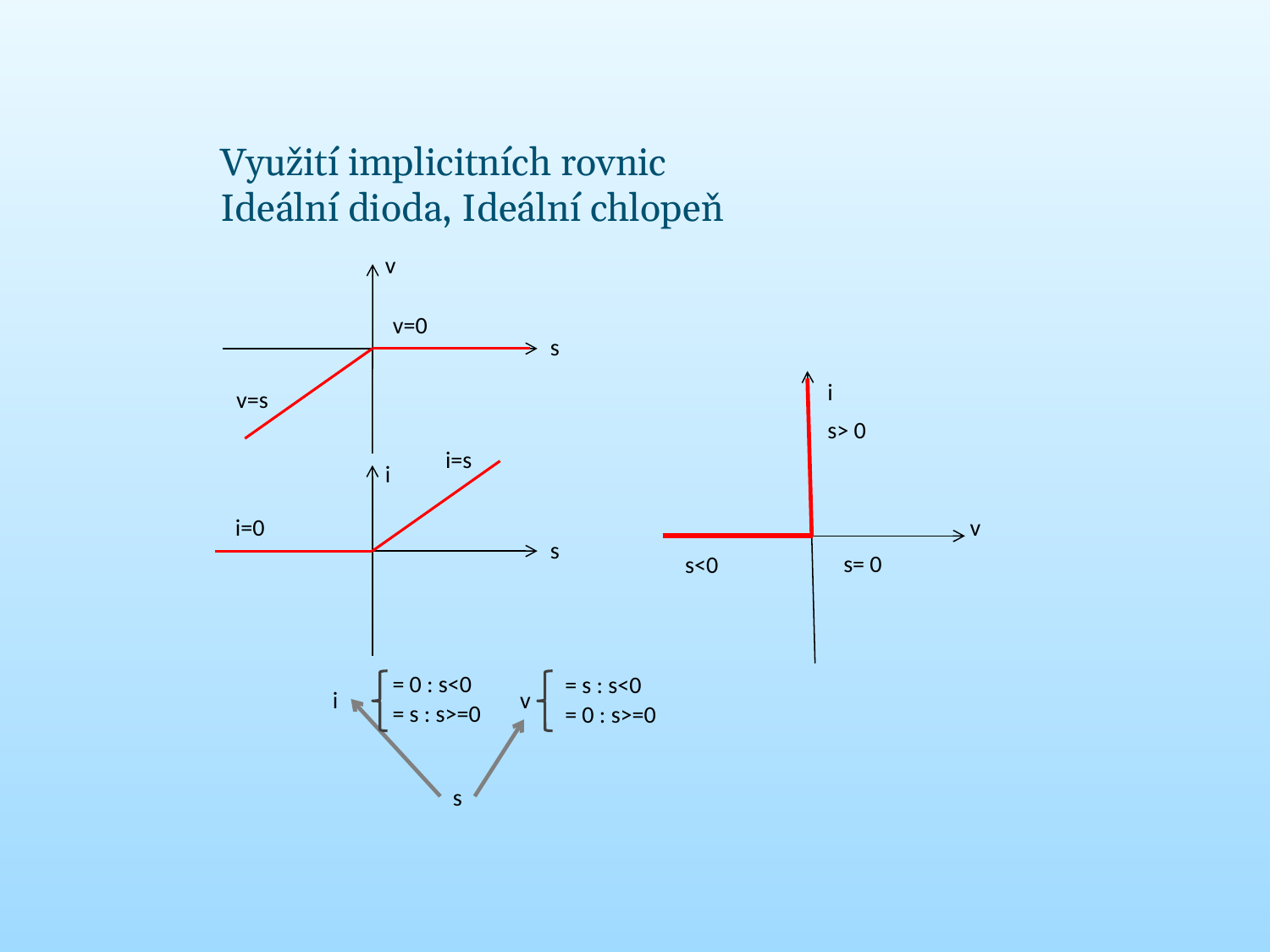

# Využití implicitních rovnic Ideální dioda, Ideální chlopeň
v
v=0
s
i
v=s
s> 0
i=s
i
i=0
v
s
s= 0
s<0
= 0 : s<0
= s : s<0

i
v
= s : s>=0
= 0 : s>=0
s